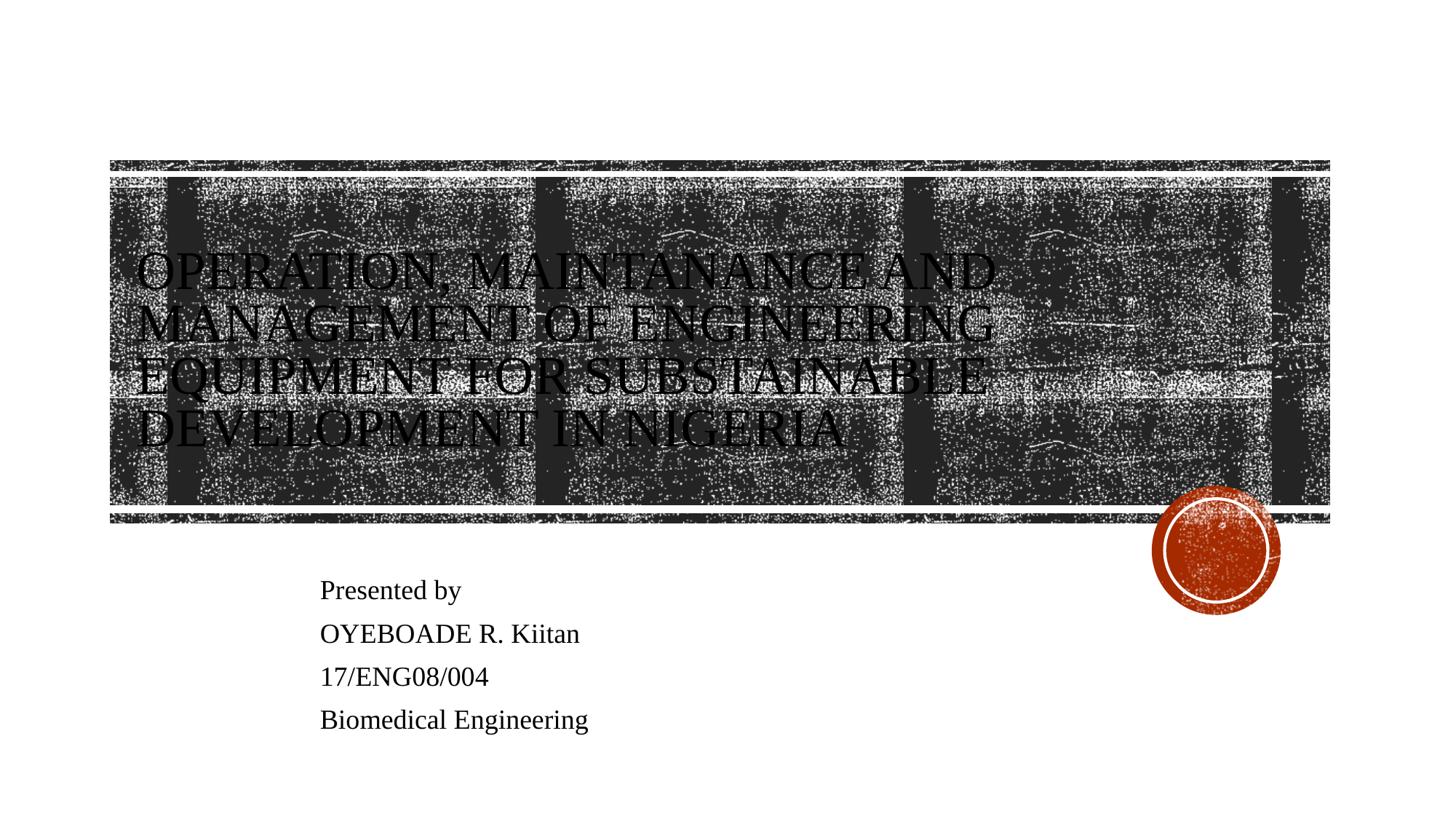

# OPERATION, MAINTANANCE AND MANAGEMENT OF ENGINEERING EQUIPMENT FOR SUBSTAINABLE DEVELOPMENT IN NIGERIA
Presented by
OYEBOADE R. Kiitan
17/ENG08/004
Biomedical Engineering